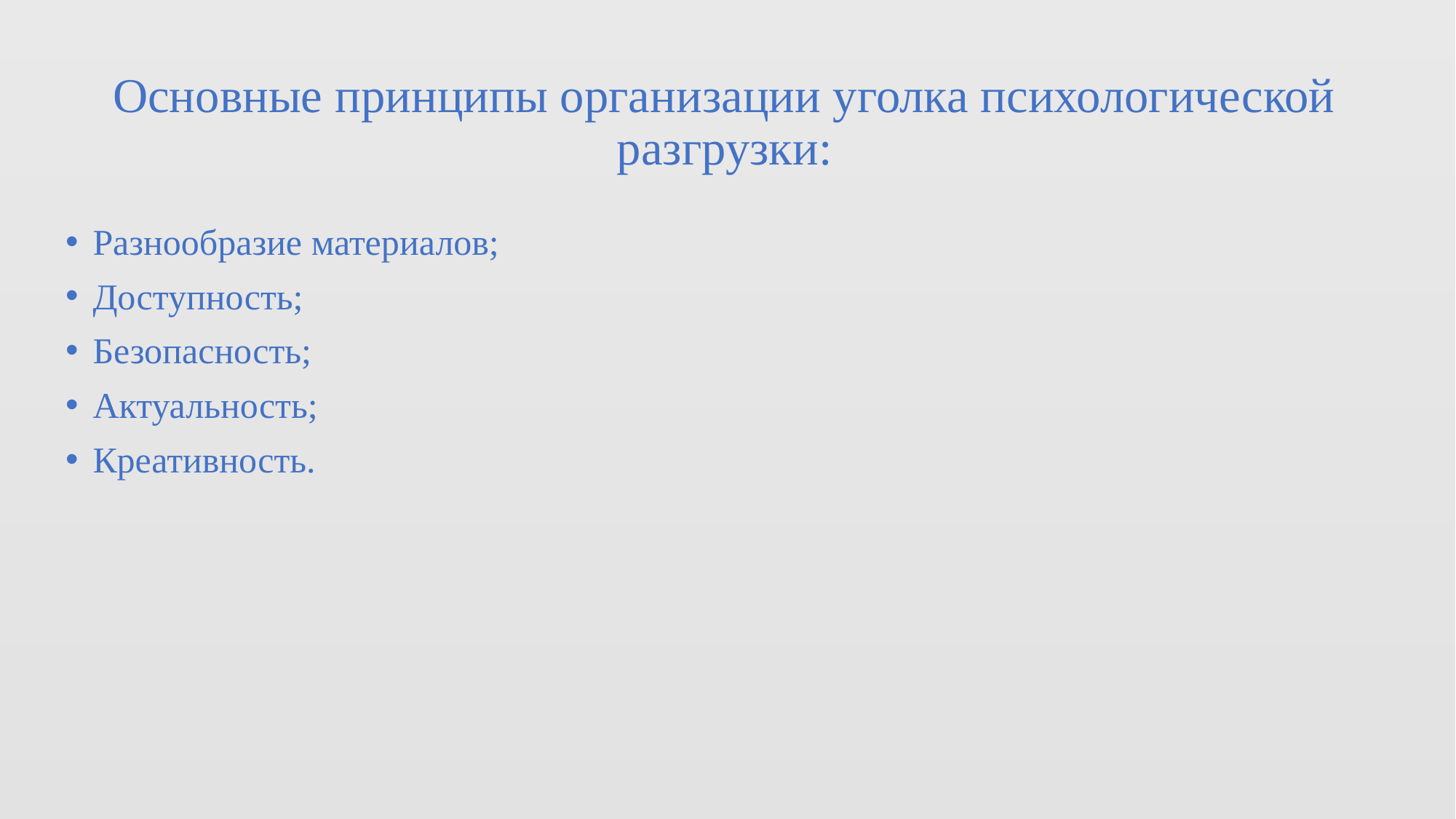

# Основные принципы организации уголка психологической разгрузки:
Разнообразие материалов;
Доступность;
Безопасность;
Актуальность;
Креативность.